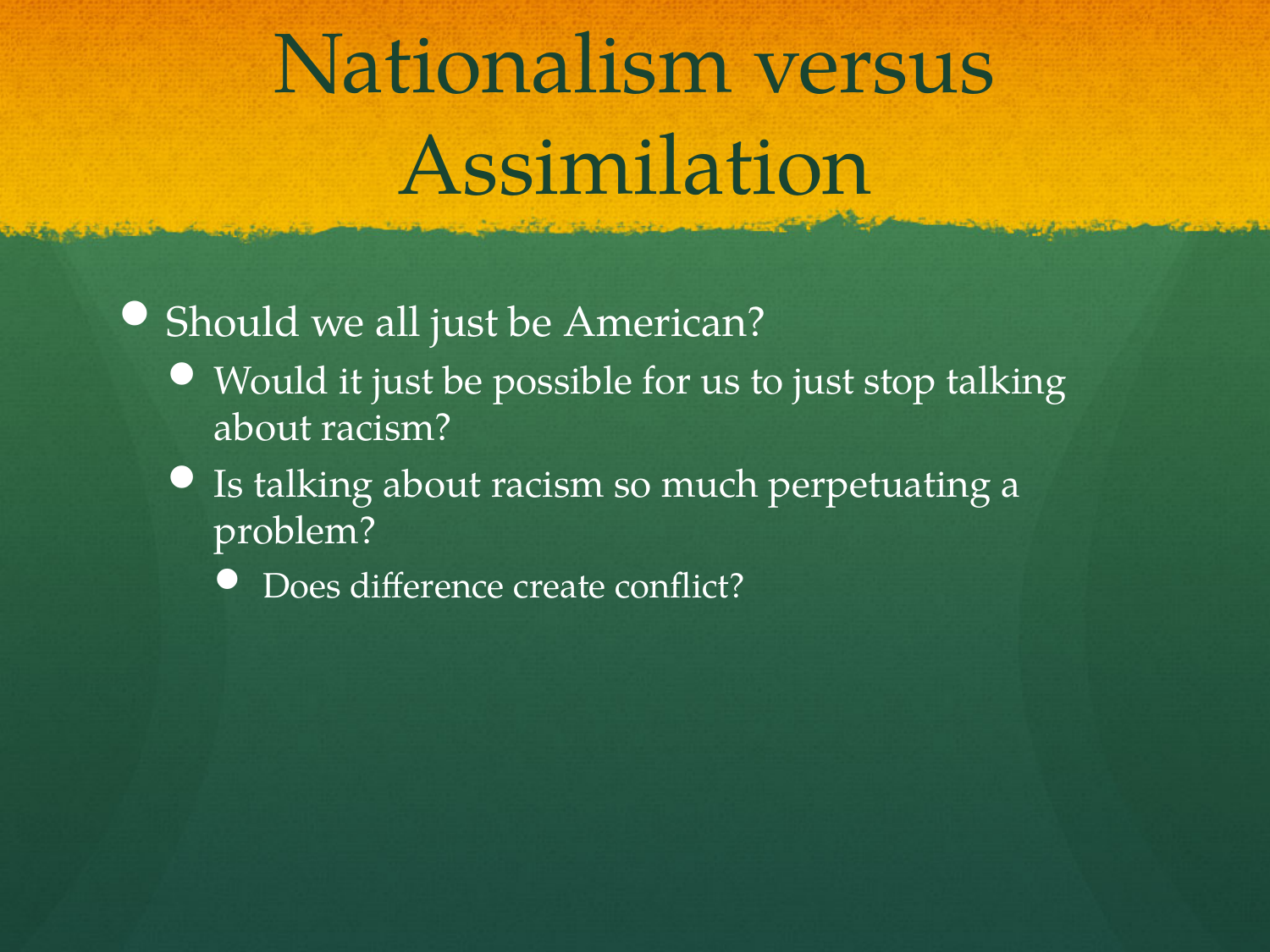

# Nationalism versus Assimilation
Should we all just be American?
Would it just be possible for us to just stop talking about racism?
Is talking about racism so much perpetuating a problem?
Does difference create conflict?